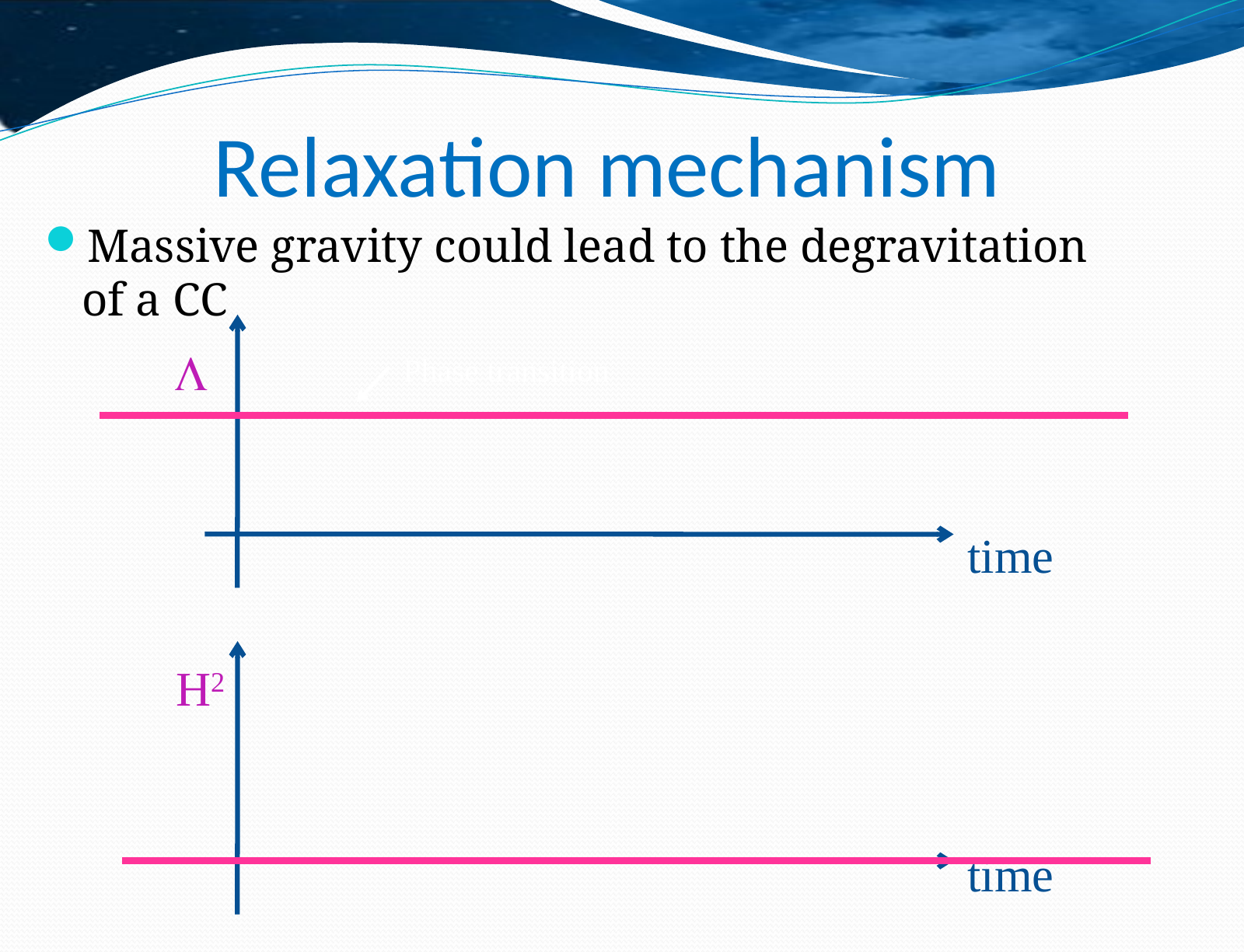

Relaxation mechanism
Massive gravity could lead to the degravitation of a CC
Λ
Phase transition
time
H2
time